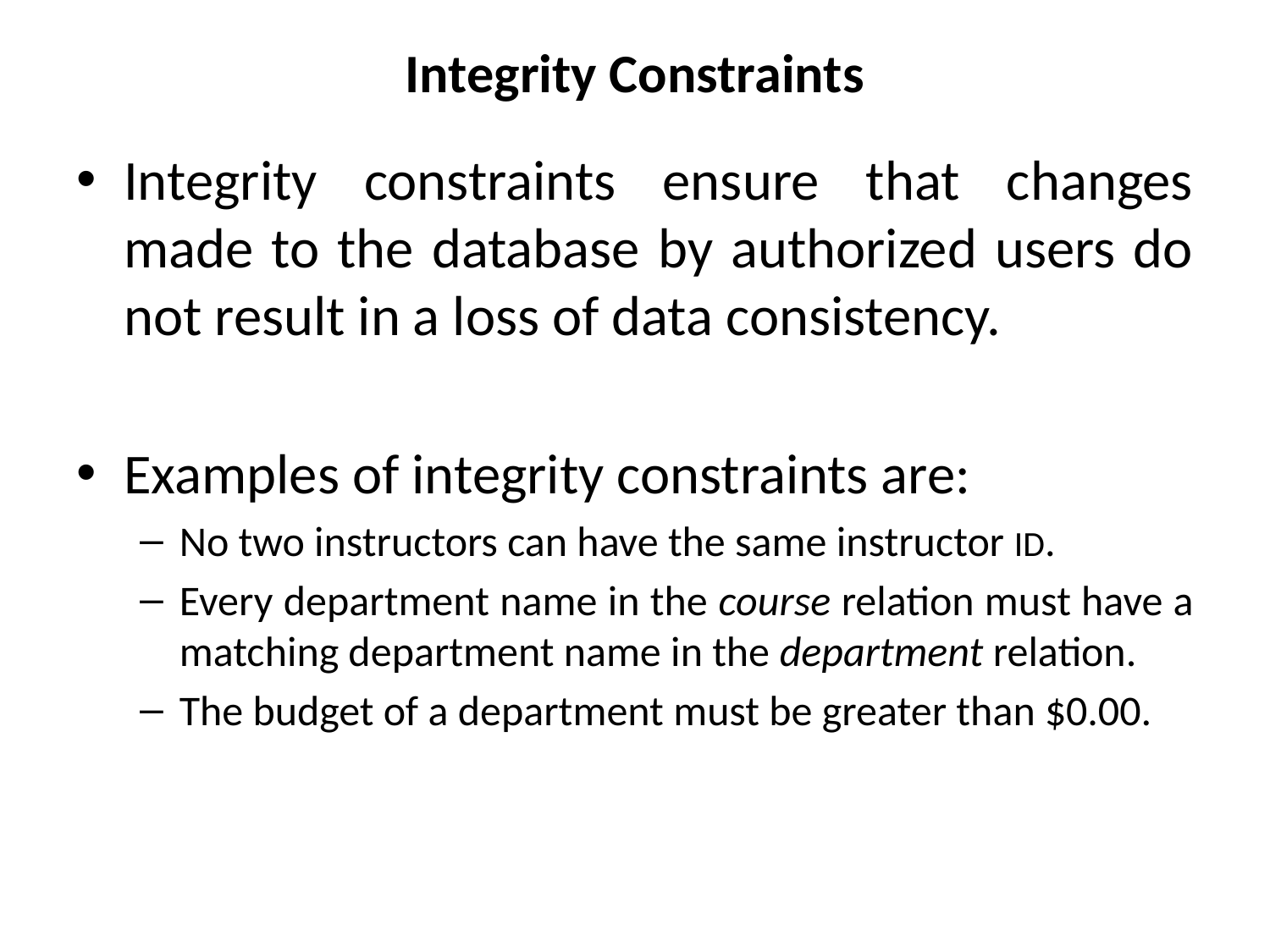

# Integrity Constraints
Integrity constraints ensure that changes made to the database by authorized users do not result in a loss of data consistency.

Examples of integrity constraints are:
No two instructors can have the same instructor ID.
Every department name in the course relation must have a matching department name in the department relation.
The budget of a department must be greater than $0.00.